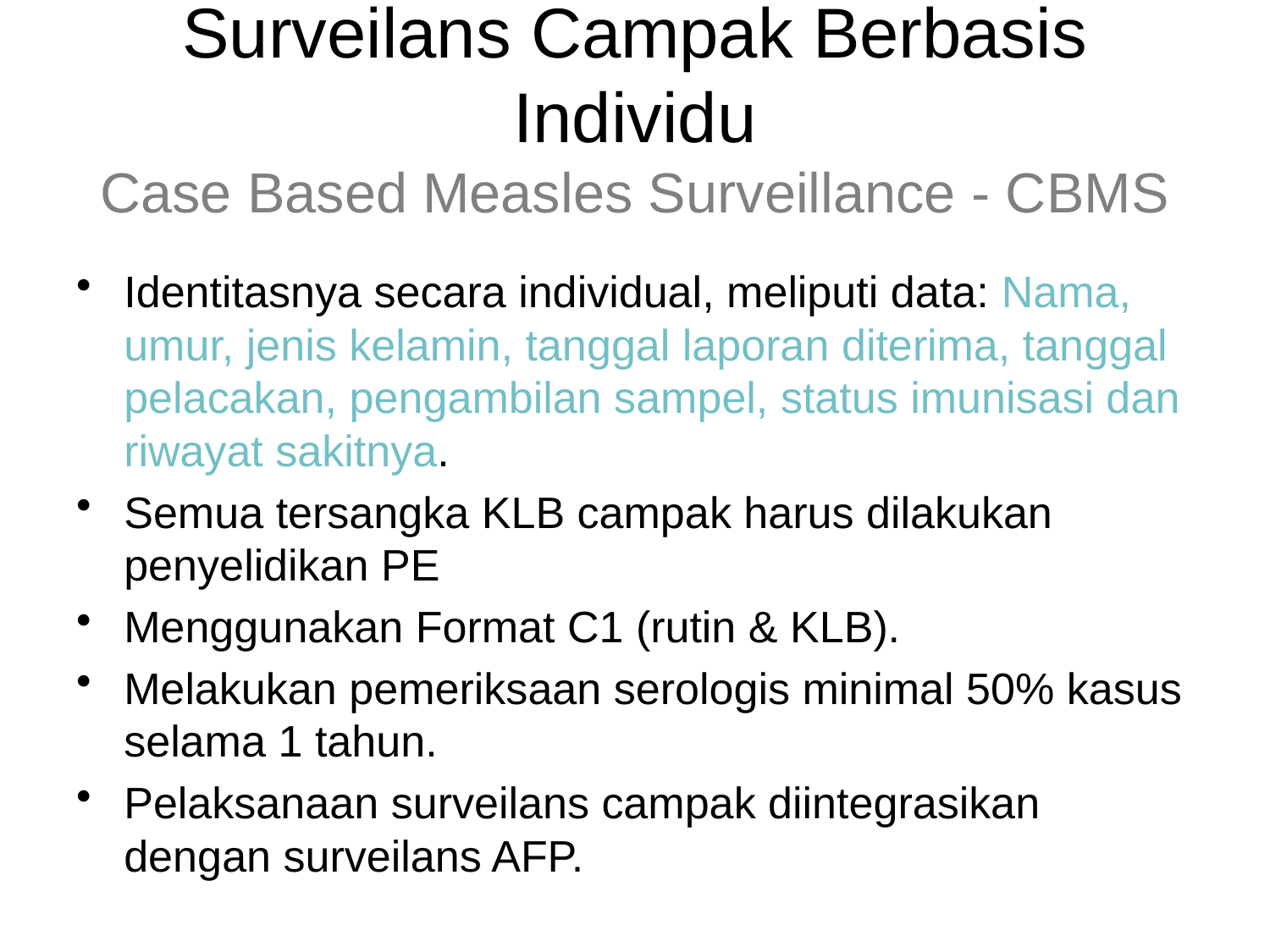

# Surveilans Campak Berbasis Individu Case Based Measles Surveillance - CBMS
Identitasnya secara individual, meliputi data: Nama, umur, jenis kelamin, tanggal laporan diterima, tanggal pelacakan, pengambilan sampel, status imunisasi dan riwayat sakitnya.
Semua tersangka KLB campak harus dilakukan penyelidikan PE
Menggunakan Format C1 (rutin & KLB).
Melakukan pemeriksaan serologis minimal 50% kasus selama 1 tahun.
Pelaksanaan surveilans campak diintegrasikan dengan surveilans AFP.